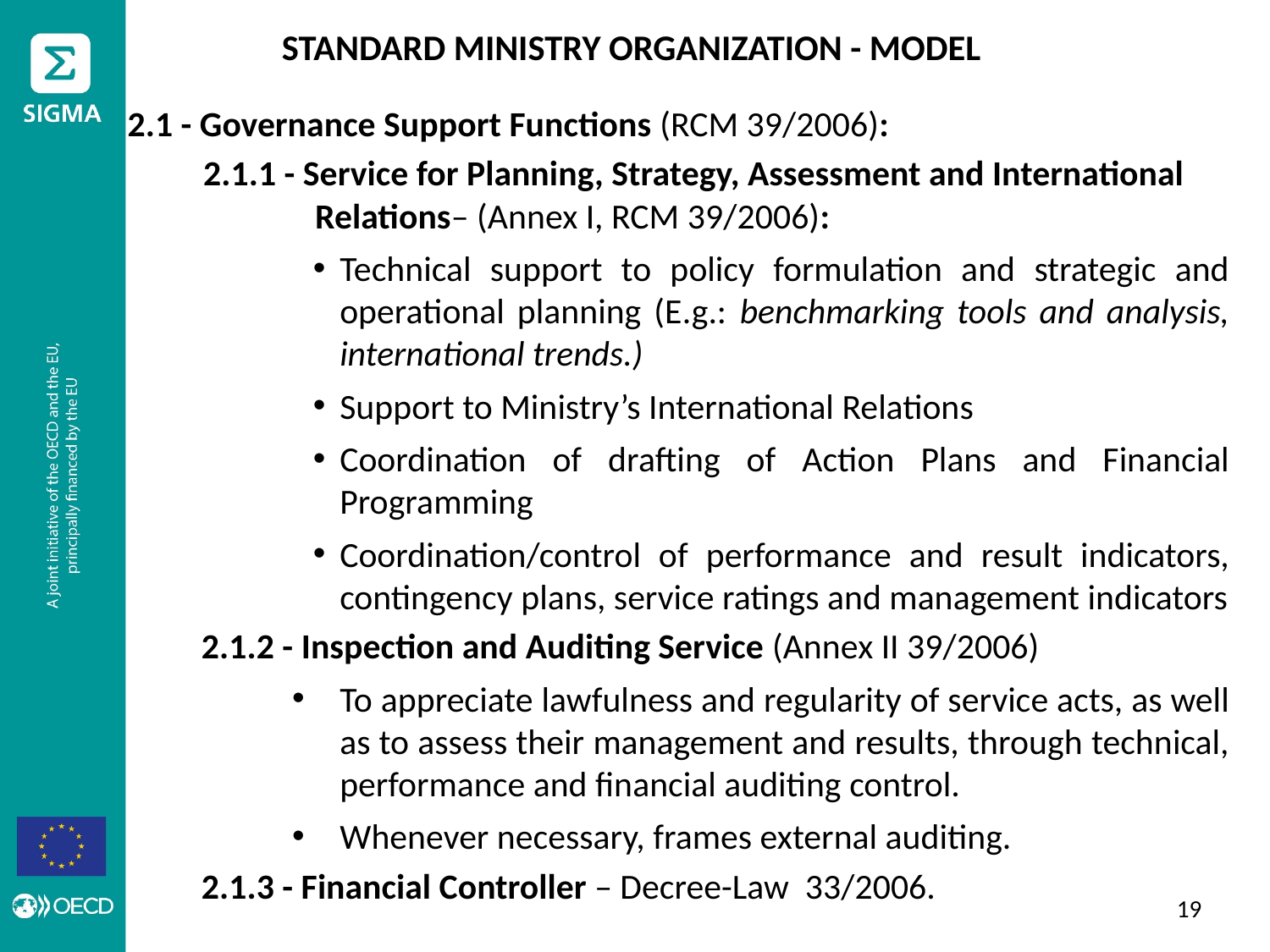

# STANDARD MINISTRY ORGANIZATION - MODEL
2.1 - Governance Support Functions (RCM 39/2006):
2.1.1 - Service for Planning, Strategy, Assessment and International Relations– (Annex I, RCM 39/2006):
Technical support to policy formulation and strategic and operational planning (E.g.: benchmarking tools and analysis, international trends.)
Support to Ministry’s International Relations
Coordination of drafting of Action Plans and Financial Programming
Coordination/control of performance and result indicators, contingency plans, service ratings and management indicators
2.1.2 - Inspection and Auditing Service (Annex II 39/2006)
To appreciate lawfulness and regularity of service acts, as well as to assess their management and results, through technical, performance and financial auditing control.
Whenever necessary, frames external auditing.
2.1.3 - Financial Controller – Decree-Law  33/2006.
19